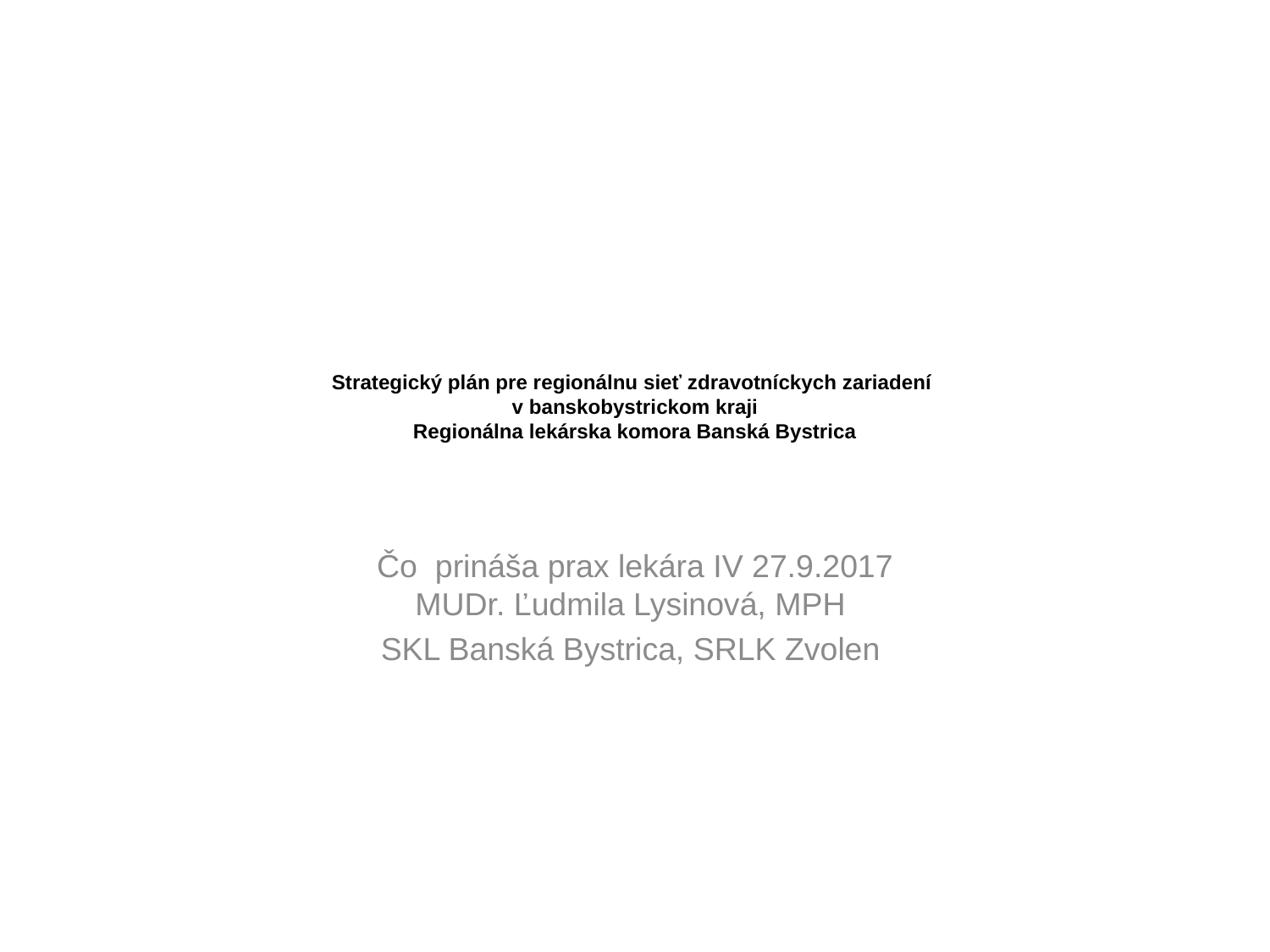

# Strategický plán pre regionálnu sieť zdravotníckych zariadení v banskobystrickom kraji Regionálna lekárska komora Banská Bystrica
Čo  prináša prax lekára IV 27.9.2017
MUDr. Ľudmila Lysinová, MPH
SKL Banská Bystrica, SRLK Zvolen